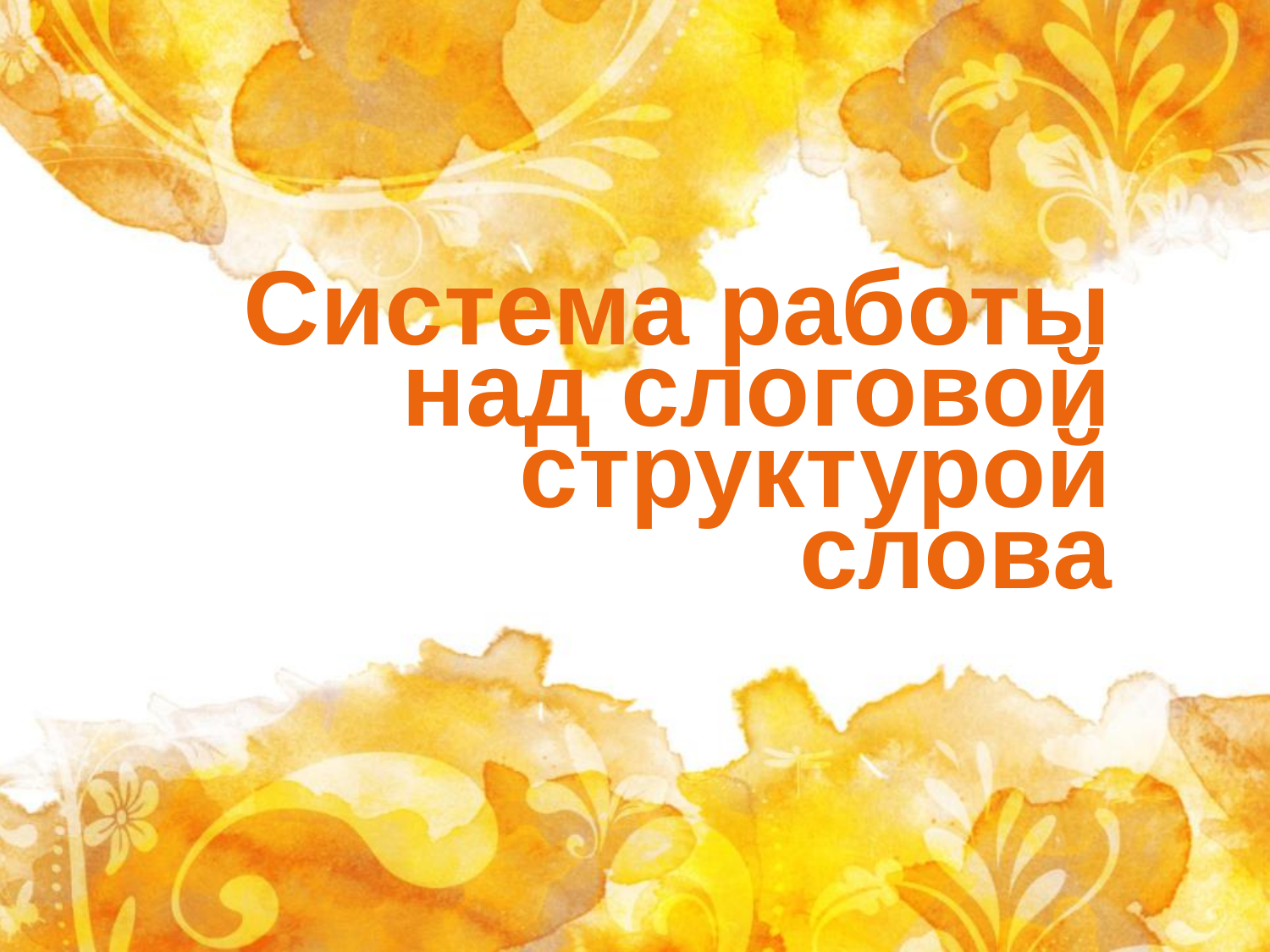

# Система работы над слоговой структурой слова